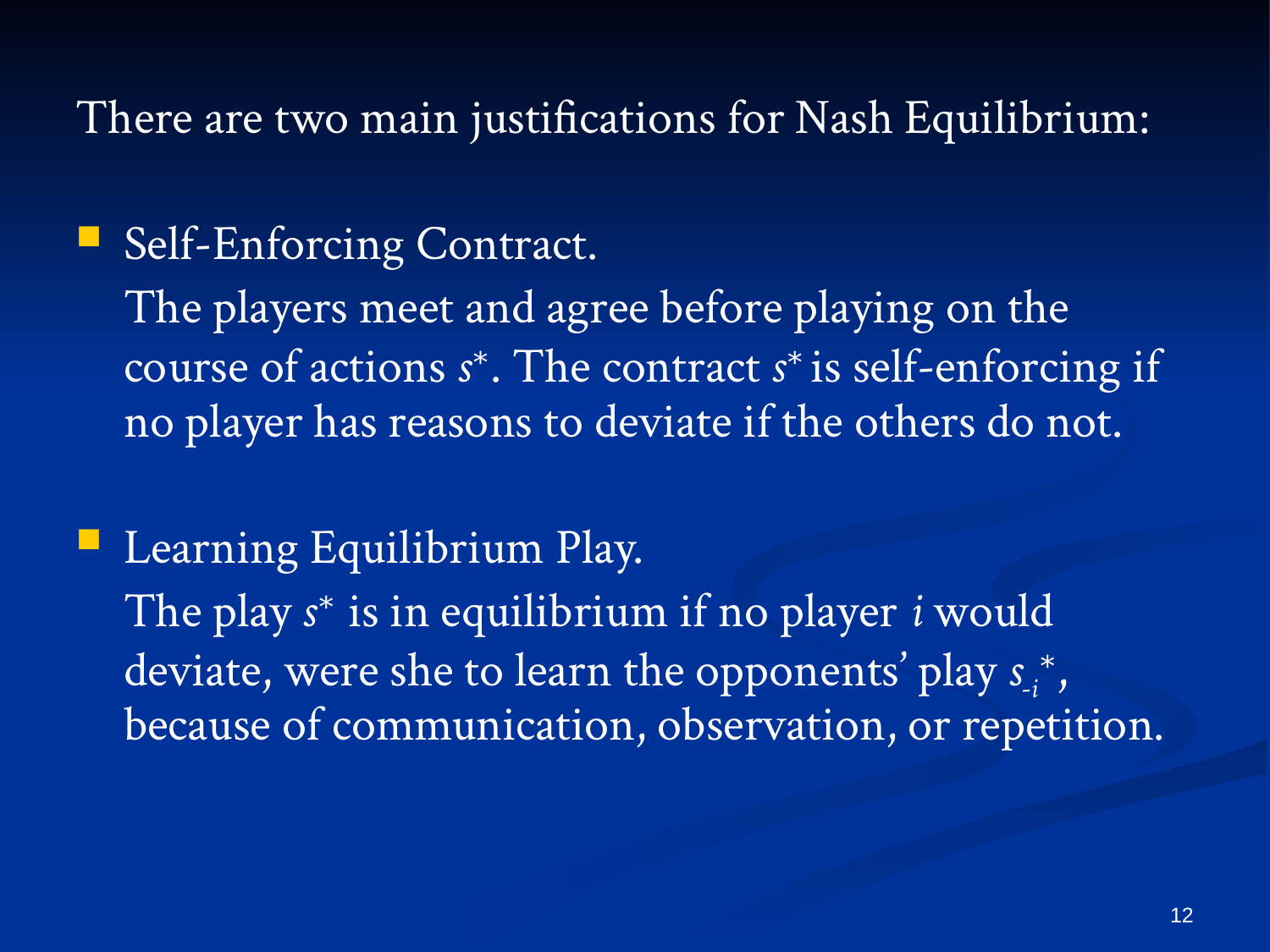

There are two main justifications for Nash Equilibrium:

Self-Enforcing Contract.
	The players meet and agree before playing on the course of actions s∗. The contract s∗ is self-enforcing if no player has reasons to deviate if the others do not.

Learning Equilibrium Play.
	The play s∗  is in equilibrium if no player i would deviate, were she to learn the opponents’ play s-i∗, because of communication, observation, or repetition.

12